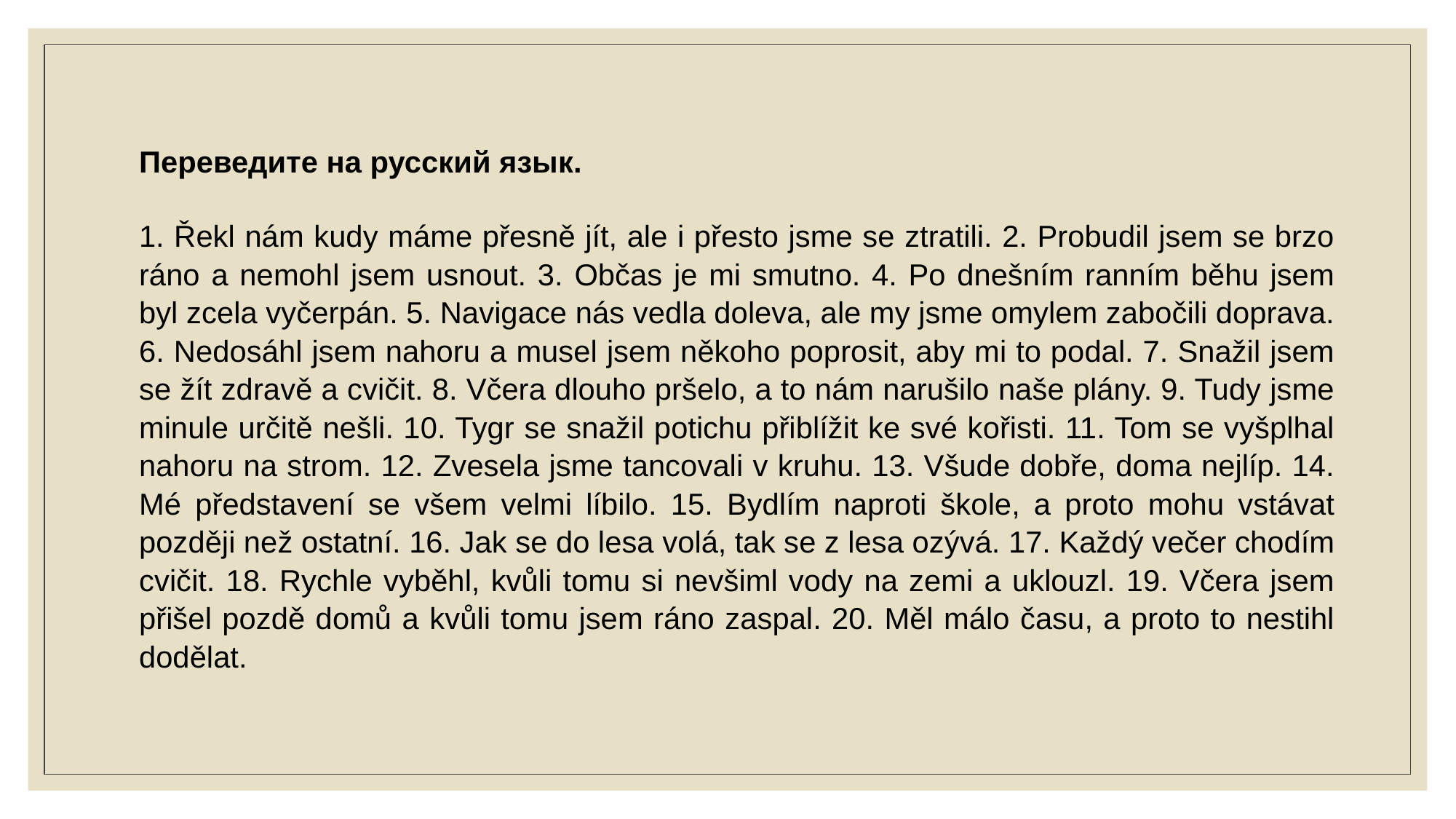

Переведите на русский язык.

1. Řekl nám kudy máme přesně jít, ale i přesto jsme se ztratili. 2. Probudil jsem se brzo ráno a nemohl jsem usnout. 3. Občas je mi smutno. 4. Po dnešním ranním běhu jsem byl zcela vyčerpán. 5. Navigace nás vedla doleva, ale my jsme omylem zabočili doprava. 6. Nedosáhl jsem nahoru a musel jsem někoho poprosit, aby mi to podal. 7. Snažil jsem se žít zdravě a cvičit. 8. Včera dlouho pršelo, a to nám narušilo naše plány. 9. Tudy jsme minule určitě nešli. 10. Tygr se snažil potichu přiblížit ke své kořisti. 11. Tom se vyšplhal nahoru na strom. 12. Zvesela jsme tancovali v kruhu. 13. Všude dobře, doma nejlíp. 14. Mé představení se všem velmi líbilo. 15. Bydlím naproti škole, a proto mohu vstávat později než ostatní. 16. Jak se do lesa volá, tak se z lesa ozývá. 17. Každý večer chodím cvičit. 18. Rychle vyběhl, kvůli tomu si nevšiml vody na zemi a uklouzl. 19. Včera jsem přišel pozdě domů a kvůli tomu jsem ráno zaspal. 20. Měl málo času, a proto to nestihl dodělat.